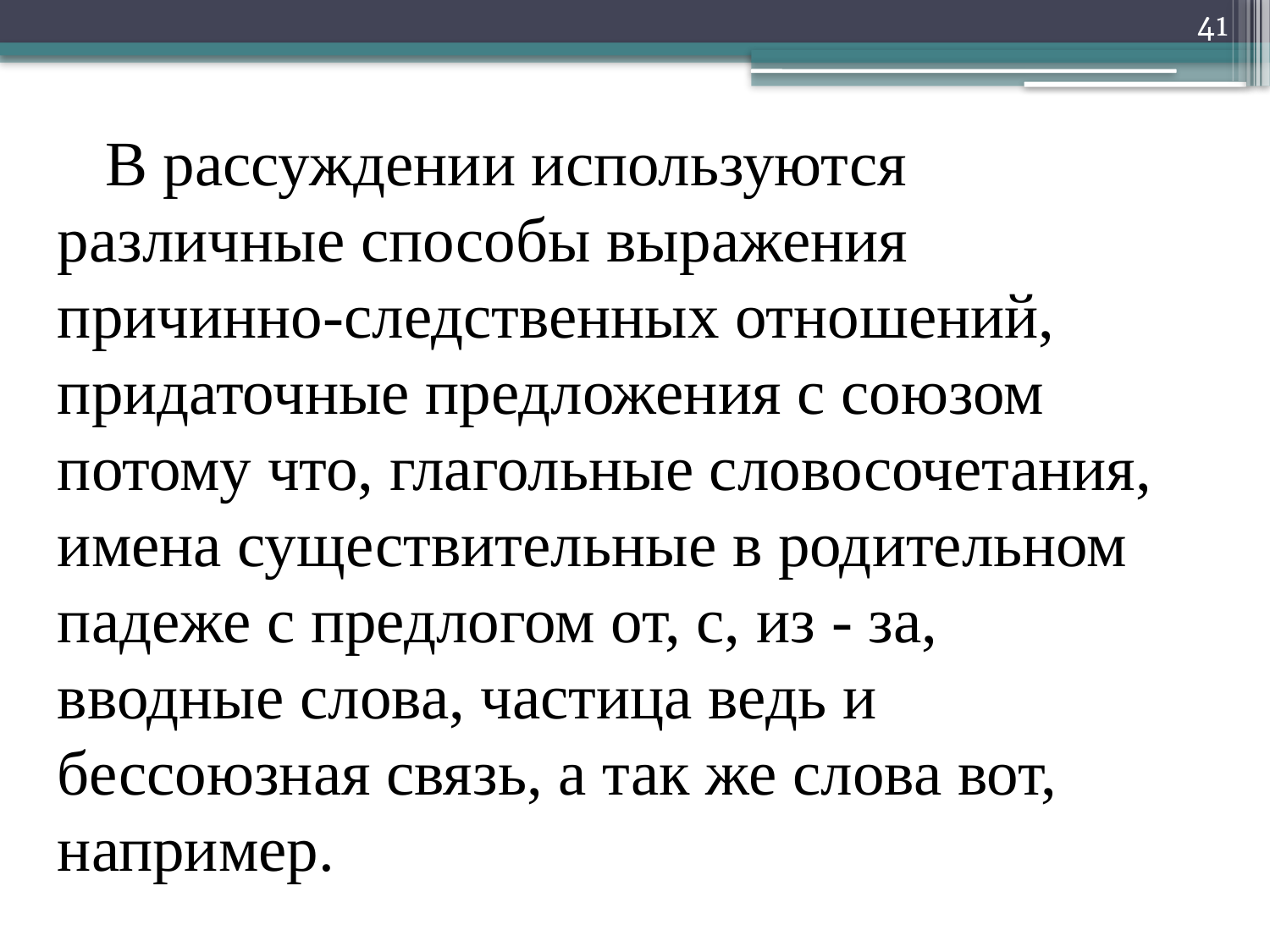

41
   В рассуждении используются различные способы выражения причинно-следственных отношений, придаточные предложения с союзом потому что, глагольные словосочетания, имена существительные в родительном падеже с предлогом от, с, из - за, вводные слова, частица ведь и бессоюзная связь, а так же слова вот, например.